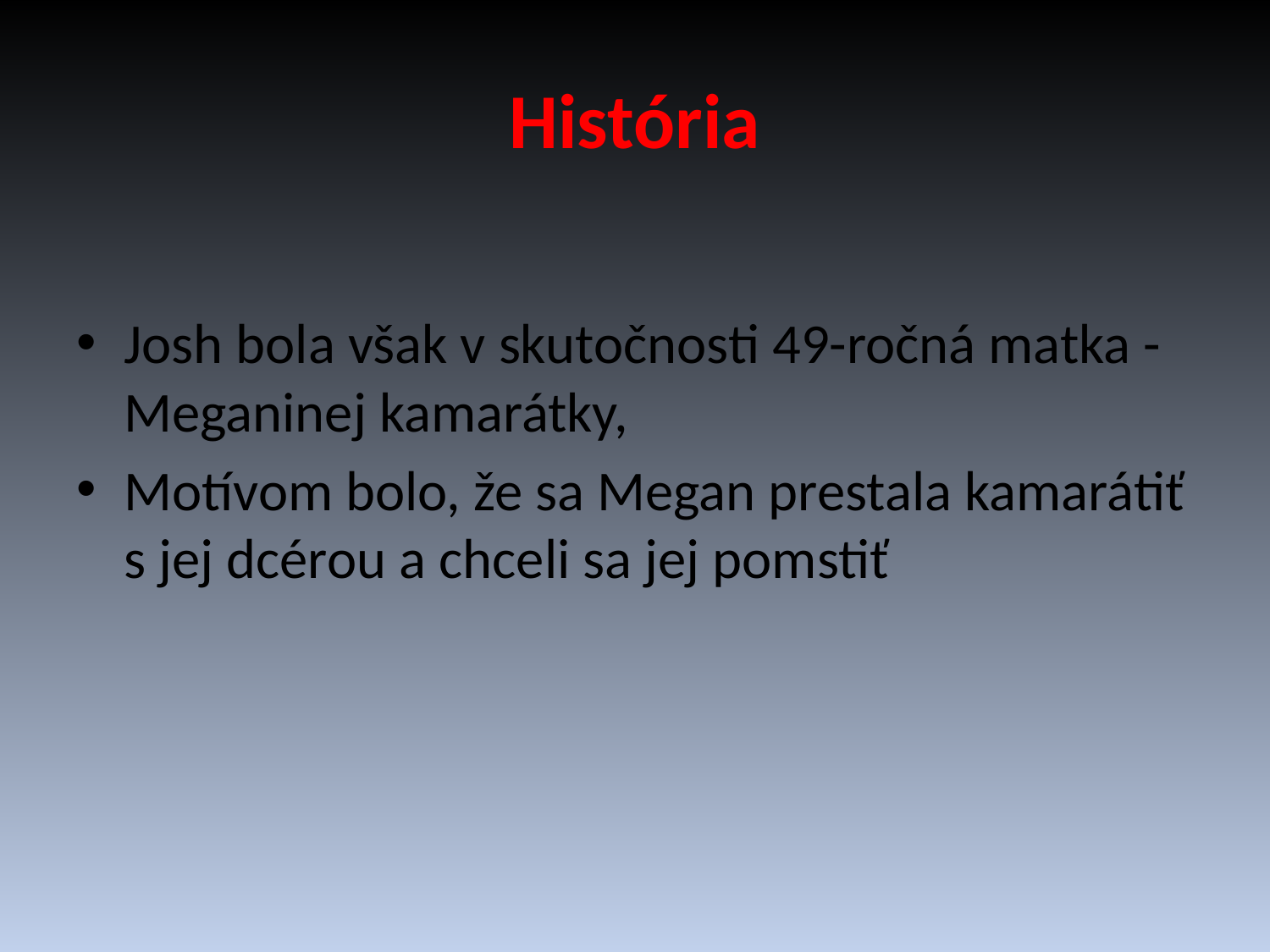

# História

Josh bola však v skutočnosti 49-ročná matka -Meganinej kamarátky,
Motívom bolo, že sa Megan prestala kamarátiť s jej dcérou a chceli sa jej pomstiť